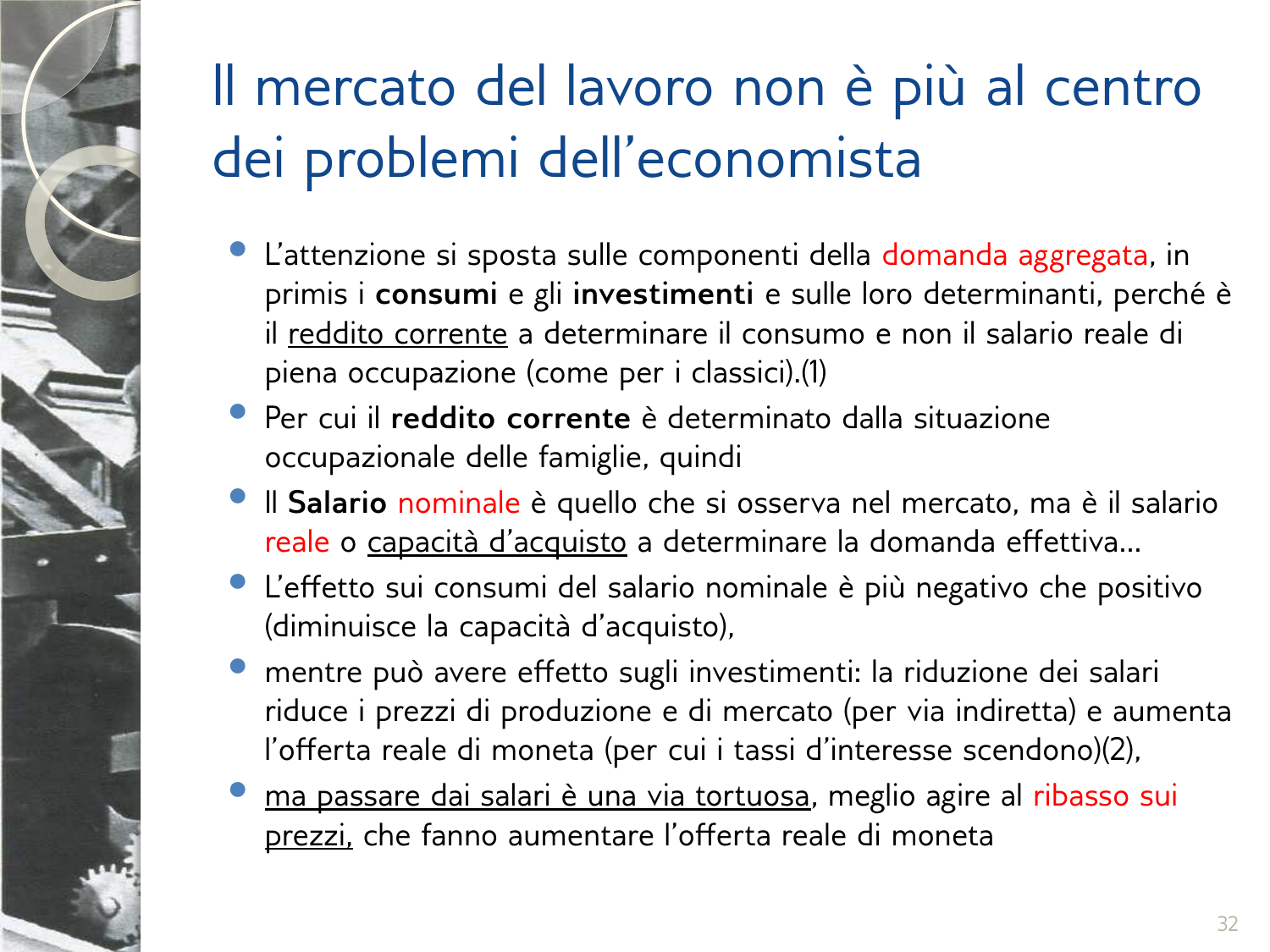

# Il mercato del lavoro non è più al centro dei problemi dell’economista
L’attenzione si sposta sulle componenti della domanda aggregata, in primis i consumi e gli investimenti e sulle loro determinanti, perché è il reddito corrente a determinare il consumo e non il salario reale di piena occupazione (come per i classici).(1)
Per cui il reddito corrente è determinato dalla situazione occupazionale delle famiglie, quindi
Il Salario nominale è quello che si osserva nel mercato, ma è il salario reale o capacità d’acquisto a determinare la domanda effettiva…
L’effetto sui consumi del salario nominale è più negativo che positivo (diminuisce la capacità d’acquisto),
mentre può avere effetto sugli investimenti: la riduzione dei salari riduce i prezzi di produzione e di mercato (per via indiretta) e aumenta l’offerta reale di moneta (per cui i tassi d’interesse scendono)(2),
ma passare dai salari è una via tortuosa, meglio agire al ribasso sui prezzi, che fanno aumentare l’offerta reale di moneta
32